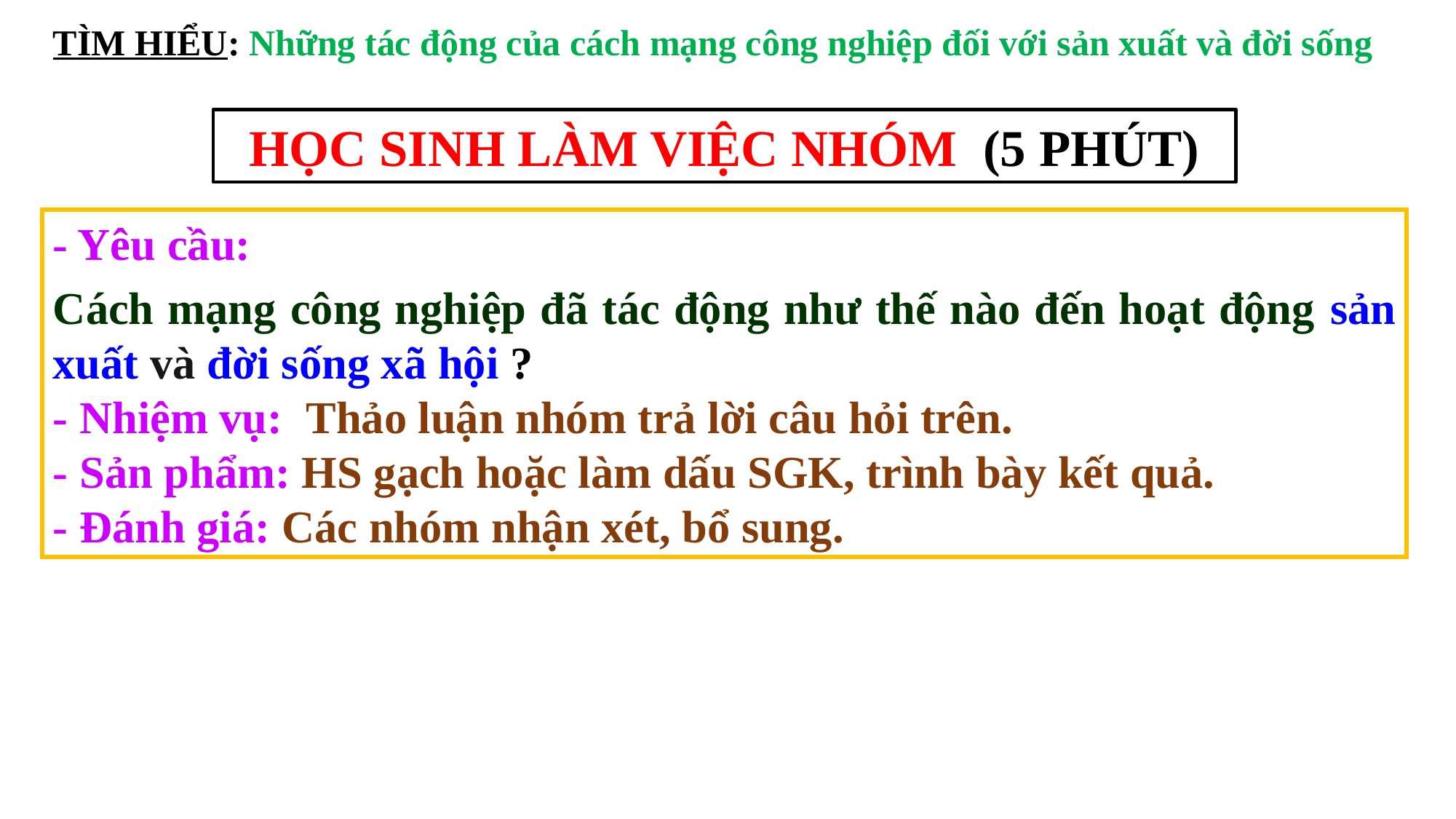

TÌM HIỂU: Những tác động của cách mạng công nghiệp đối với sản xuất và đời sống
HỌC SINH LÀM VIỆC NHÓM  (5 PHÚT)
- Yêu cầu:
Cách mạng công nghiệp đã tác động như thế nào đến hoạt động sản xuất và đời sống xã hội ?
- Nhiệm vụ:  Thảo luận nhóm trả lời câu hỏi trên.
- Sản phẩm: HS gạch hoặc làm dấu SGK, trình bày kết quả.
- Đánh giá: Các nhóm nhận xét, bổ sung.